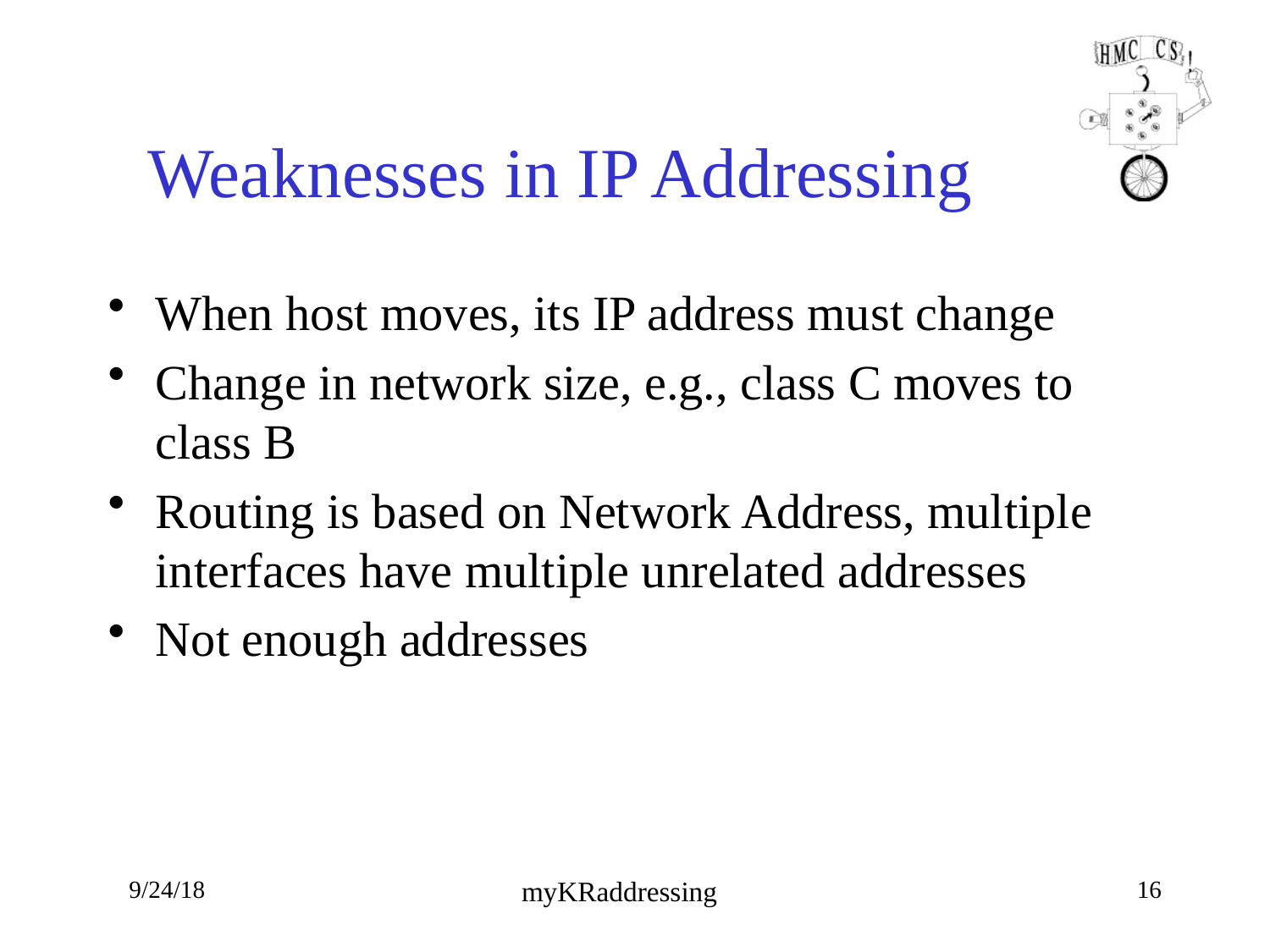

# Weaknesses in IP Addressing
When host moves, its IP address must change
Change in network size, e.g., class C moves to class B
Routing is based on Network Address, multiple interfaces have multiple unrelated addresses
Not enough addresses

9/24/18
16